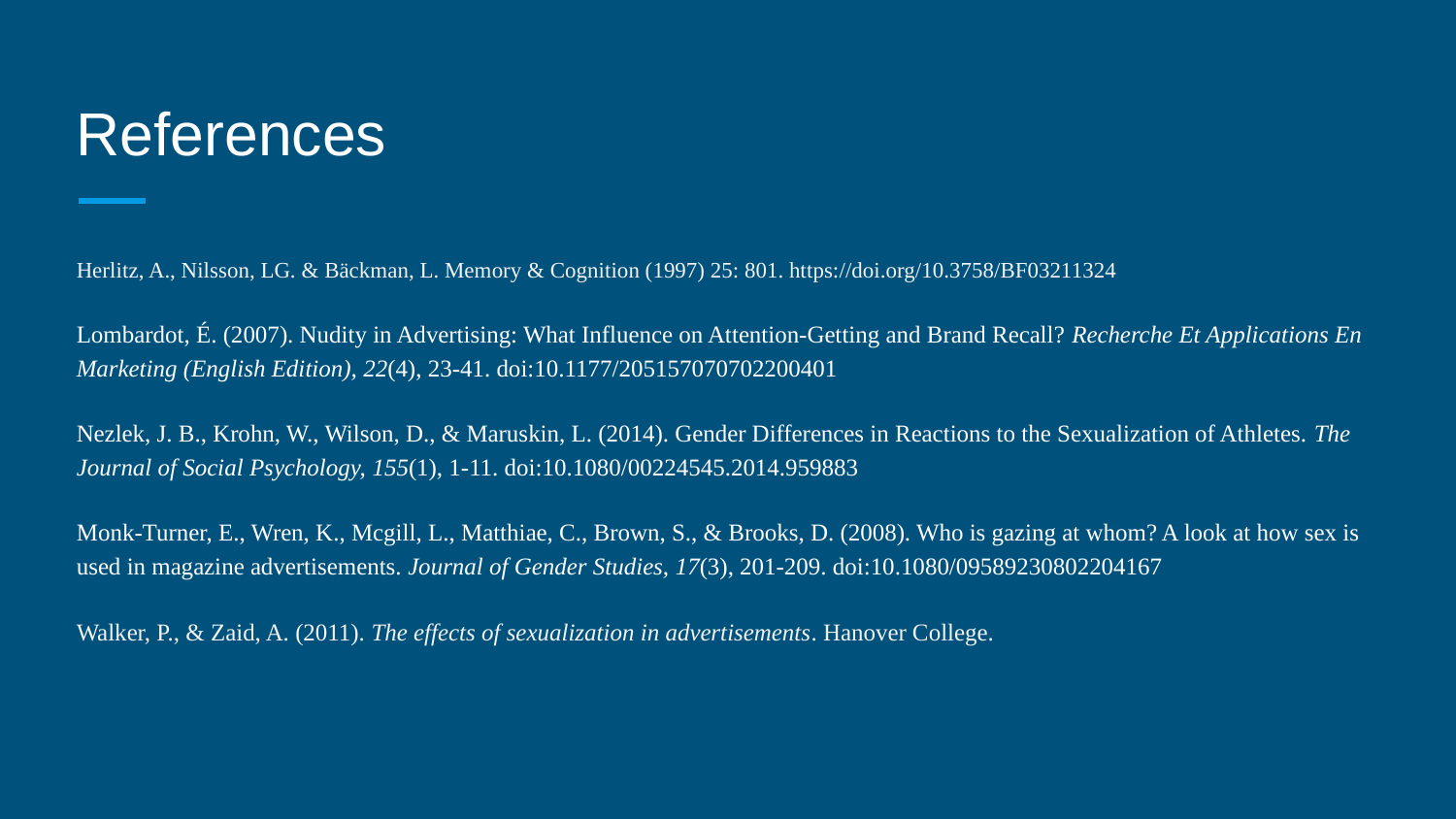

# References
Herlitz, A., Nilsson, LG. & Bäckman, L. Memory & Cognition (1997) 25: 801. https://doi.org/10.3758/BF03211324
Lombardot, É. (2007). Nudity in Advertising: What Influence on Attention-Getting and Brand Recall? Recherche Et Applications En Marketing (English Edition), 22(4), 23-41. doi:10.1177/205157070702200401
Nezlek, J. B., Krohn, W., Wilson, D., & Maruskin, L. (2014). Gender Differences in Reactions to the Sexualization of Athletes. The Journal of Social Psychology, 155(1), 1-11. doi:10.1080/00224545.2014.959883
Monk-Turner, E., Wren, K., Mcgill, L., Matthiae, C., Brown, S., & Brooks, D. (2008). Who is gazing at whom? A look at how sex is used in magazine advertisements. Journal of Gender Studies, 17(3), 201-209. doi:10.1080/09589230802204167
Walker, P., & Zaid, A. (2011). The effects of sexualization in advertisements. Hanover College.